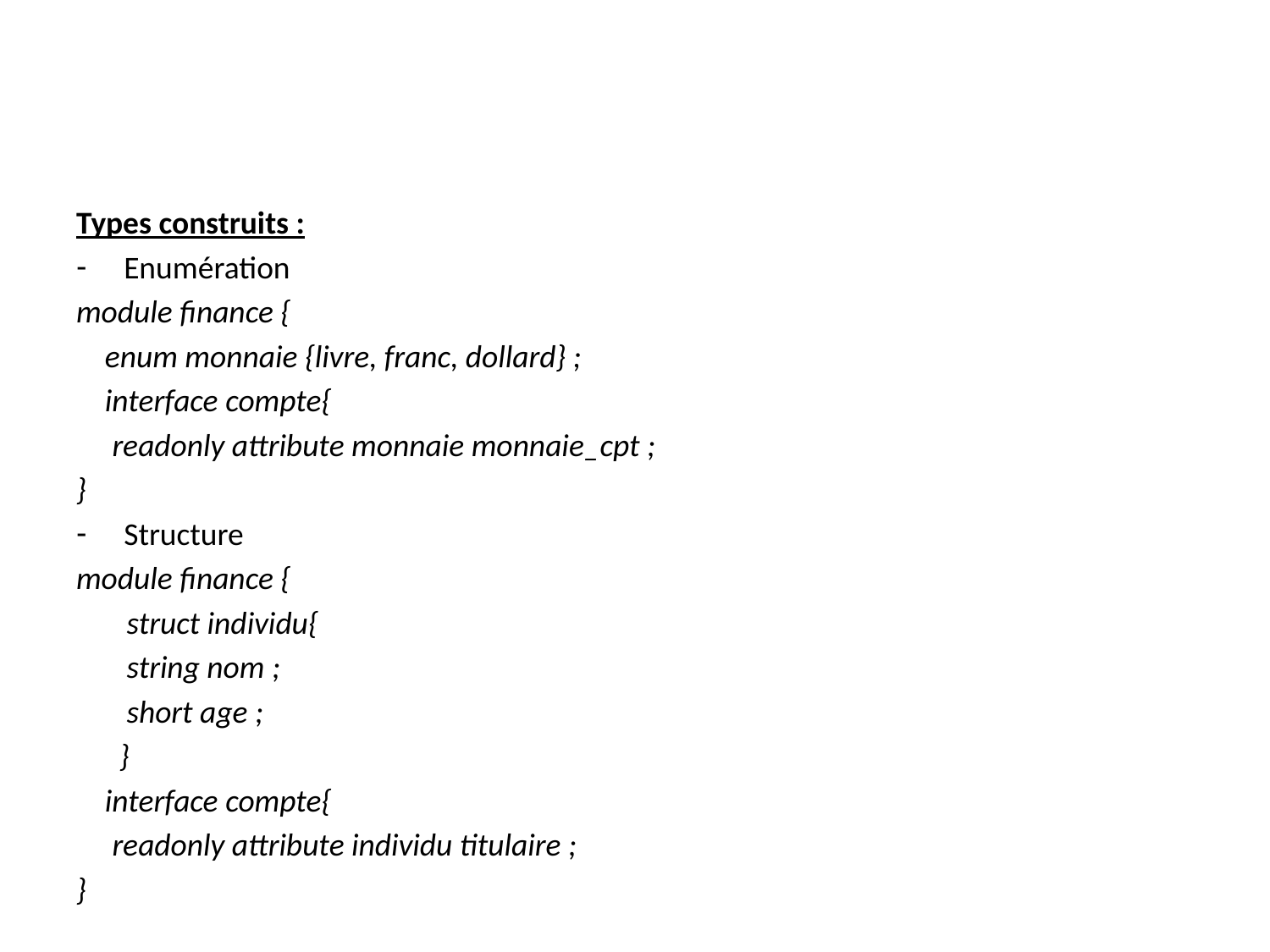

#
Types construits :
Enumération
module finance {
    enum monnaie {livre, franc, dollard} ;
    interface compte{
     readonly attribute monnaie monnaie_cpt ;
}
Structure
module finance {
       struct individu{
       string nom ;
       short age ;
      }
    interface compte{
     readonly attribute individu titulaire ;
}